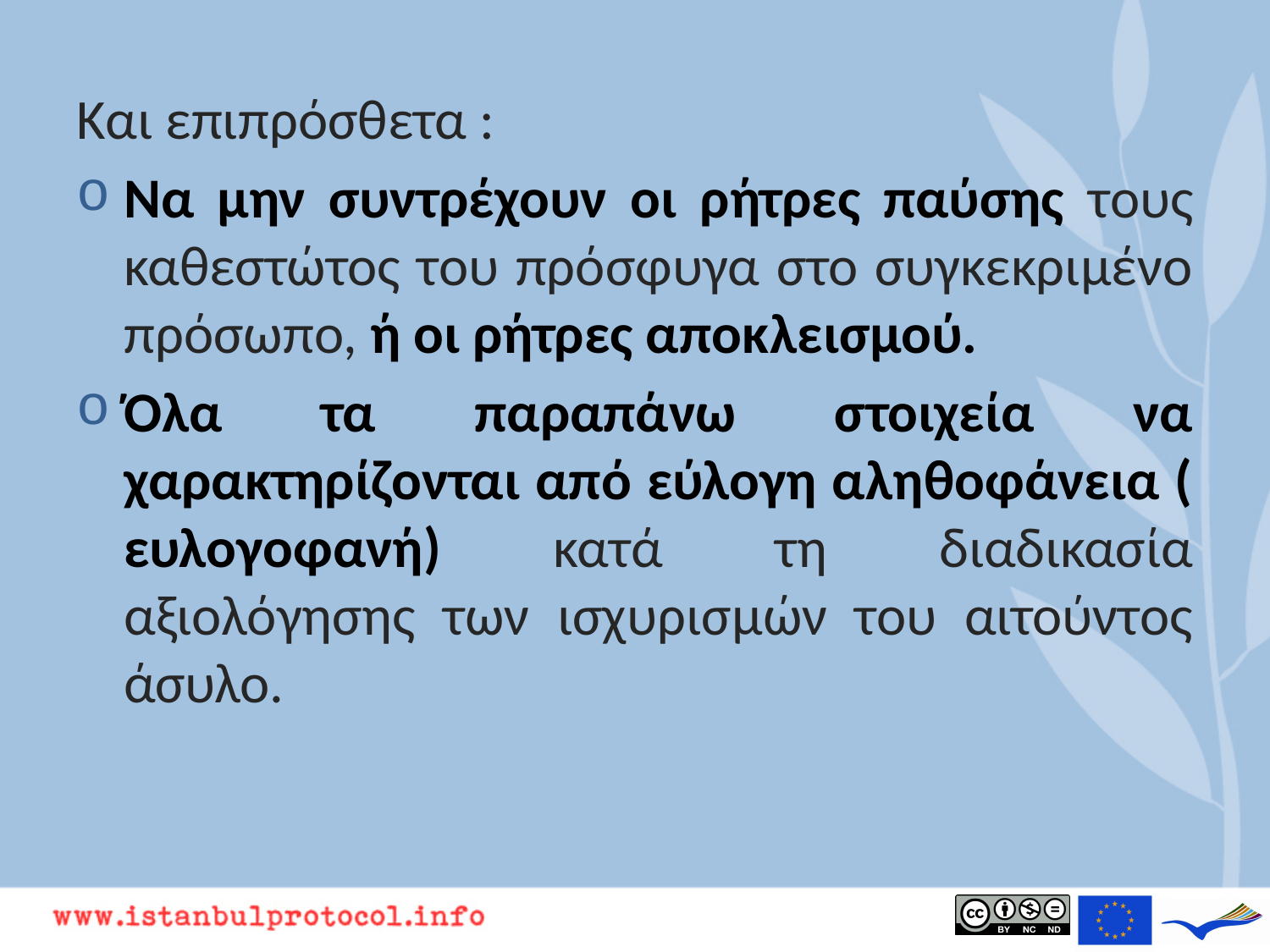

Και επιπρόσθετα :
Να μην συντρέχουν οι ρήτρες παύσης τους καθεστώτος του πρόσφυγα στο συγκεκριμένο πρόσωπο, ή οι ρήτρες αποκλεισμού.
Όλα τα παραπάνω στοιχεία να χαρακτηρίζονται από εύλογη αληθοφάνεια ( ευλογοφανή) κατά τη διαδικασία αξιολόγησης των ισχυρισμών του αιτούντος άσυλο.